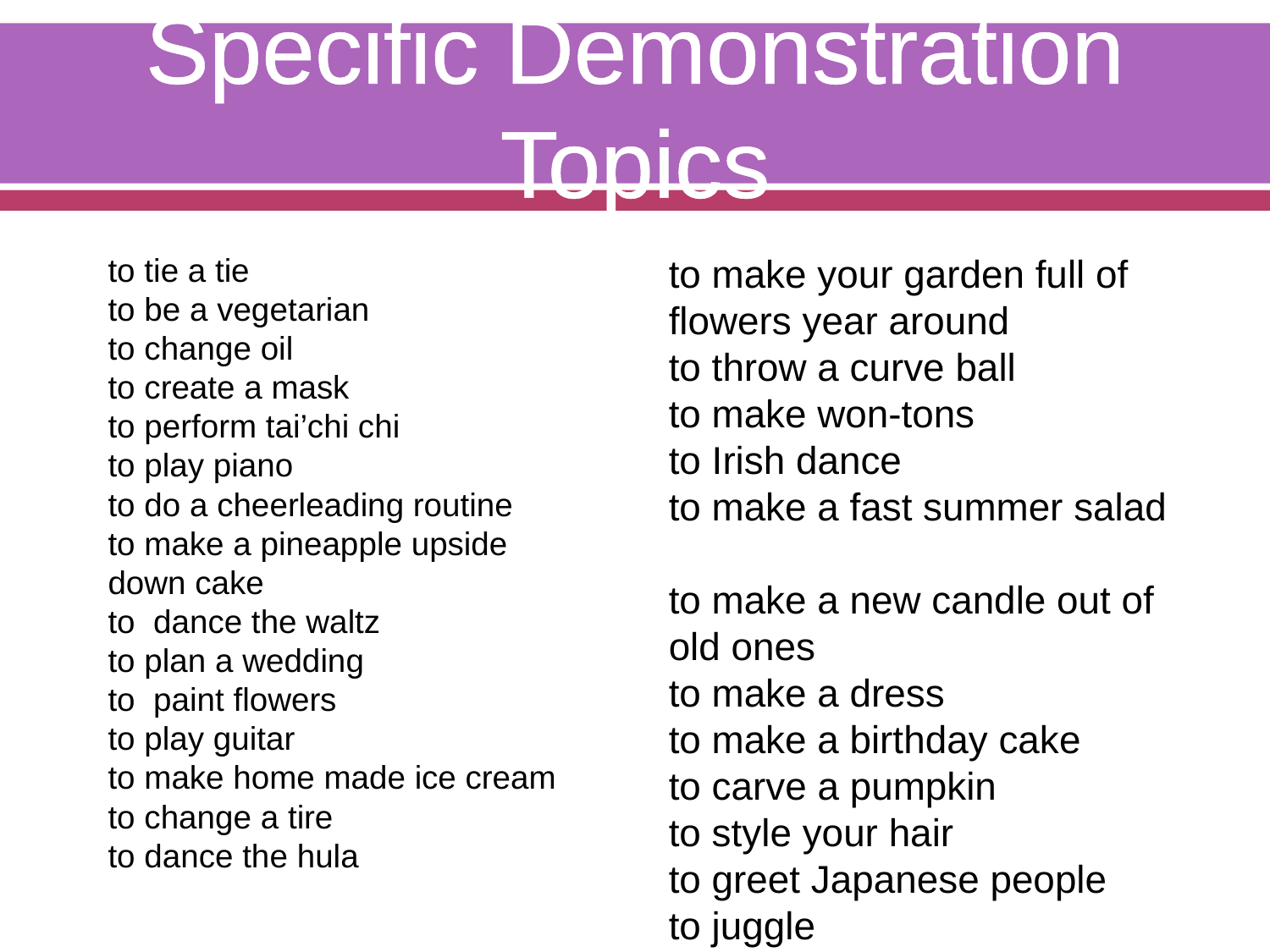

# Specific Demonstration Topics
to tie a tie
to be a vegetarian
to change oil
to create a mask
to perform tai’chi chi
to play piano
to do a cheerleading routine
to make a pineapple upside down cake
to  dance the waltz
to plan a wedding
to  paint flowers
to play guitar
to make home made ice cream
to change a tire
to dance the hula
to make your garden full of flowers year around
to throw a curve ball
to make won-tons
to Irish dance
to make a fast summer salad
to make a new candle out of old ones
to make a dress
to make a birthday cake
to carve a pumpkin
to style your hair
to greet Japanese people
to juggle